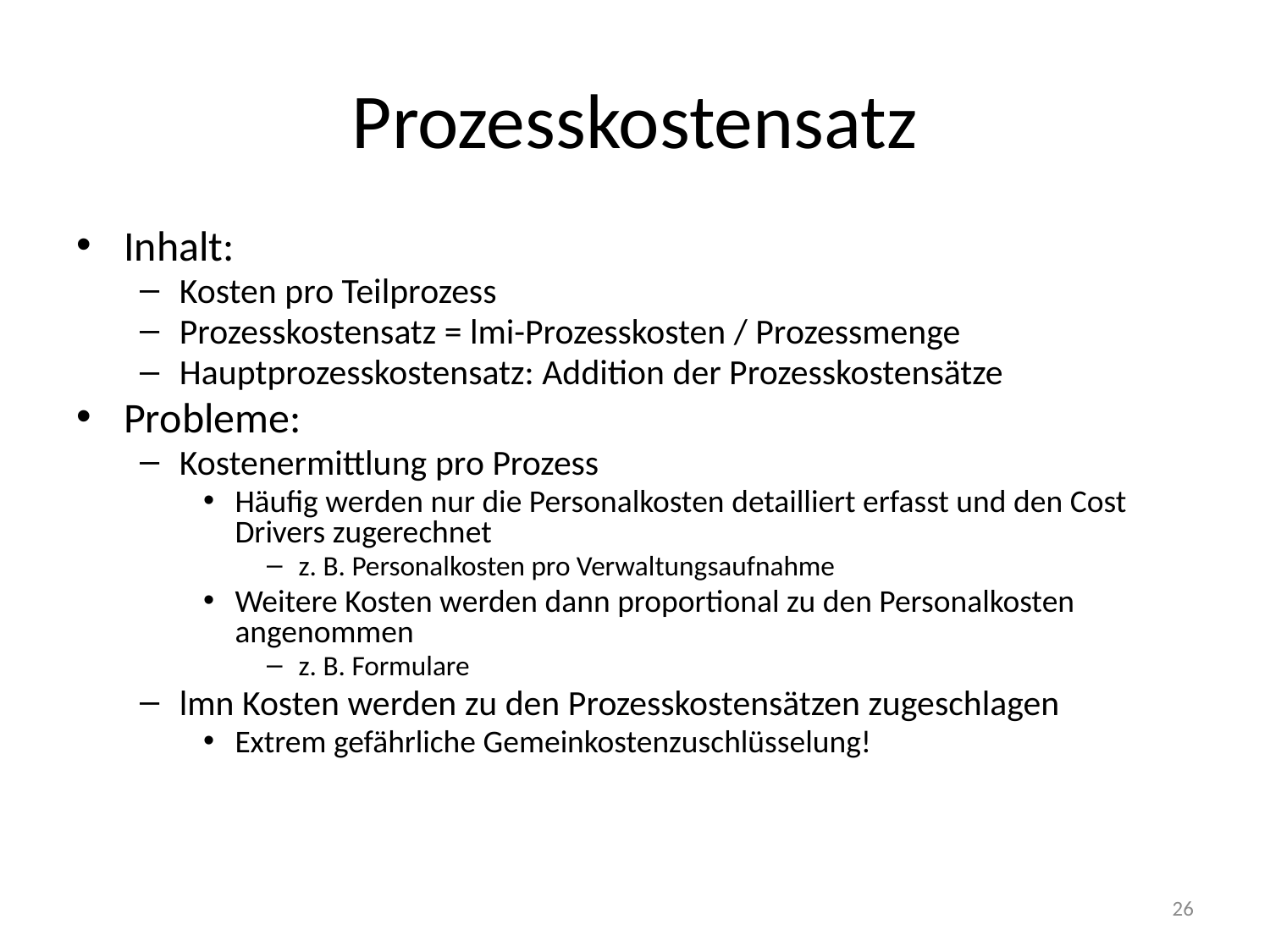

# Prozesskostensatz
Inhalt:
Kosten pro Teilprozess
Prozesskostensatz = lmi-Prozesskosten / Prozessmenge
Hauptprozesskostensatz: Addition der Prozesskostensätze
Probleme:
Kostenermittlung pro Prozess
Häufig werden nur die Personalkosten detailliert erfasst und den Cost Drivers zugerechnet
z. B. Personalkosten pro Verwaltungsaufnahme
Weitere Kosten werden dann proportional zu den Personalkosten angenommen
z. B. Formulare
lmn Kosten werden zu den Prozesskostensätzen zugeschlagen
Extrem gefährliche Gemeinkostenzuschlüsselung!
26